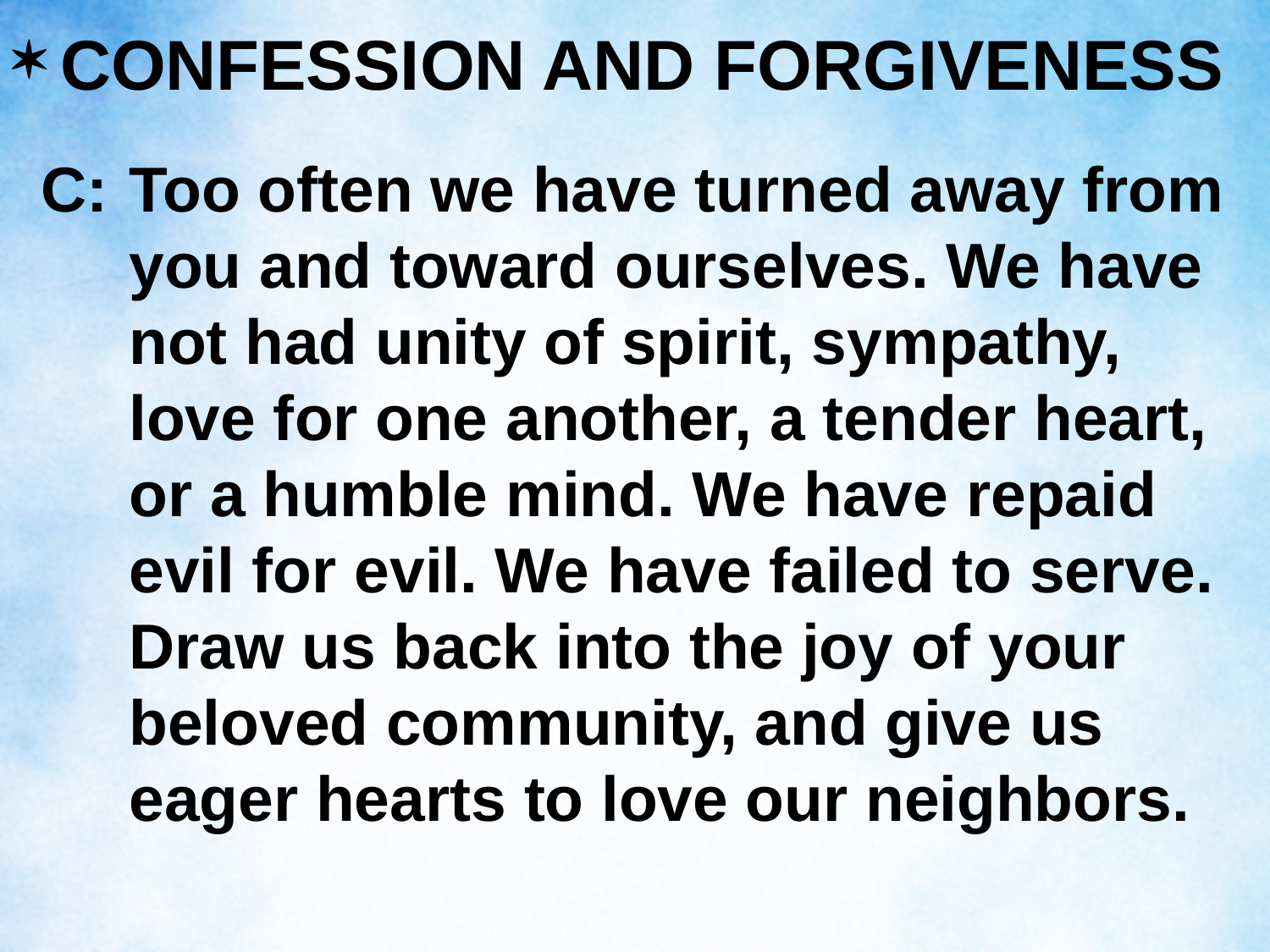

CONFESSION AND FORGIVENESS
C:	Too often we have turned away from you and toward ourselves. We have not had unity of spirit, sympathy, love for one another, a tender heart, or a humble mind. We have repaid evil for evil. We have failed to serve. Draw us back into the joy of your beloved community, and give us eager hearts to love our neighbors.